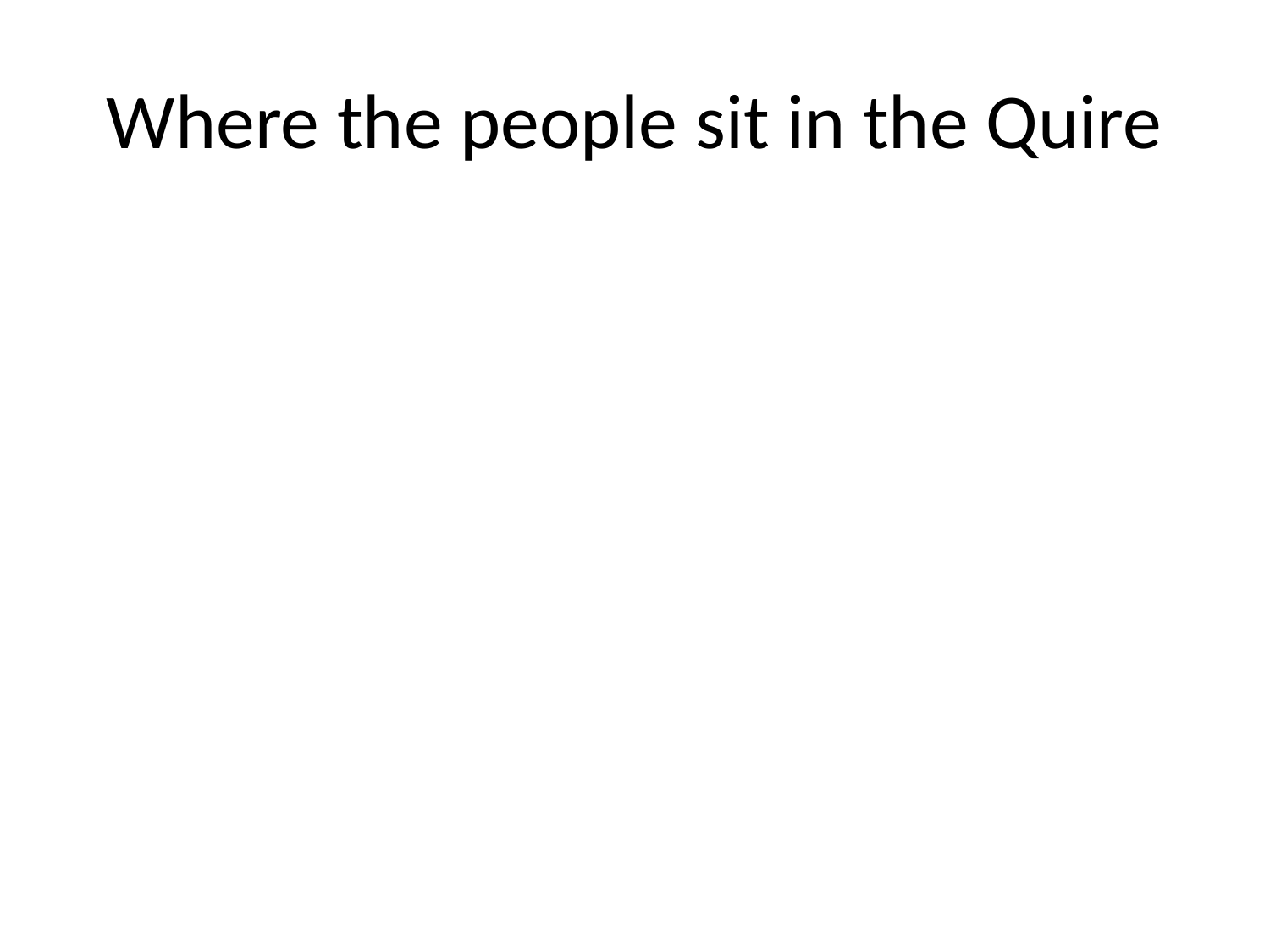

# Where the people sit in the Quire